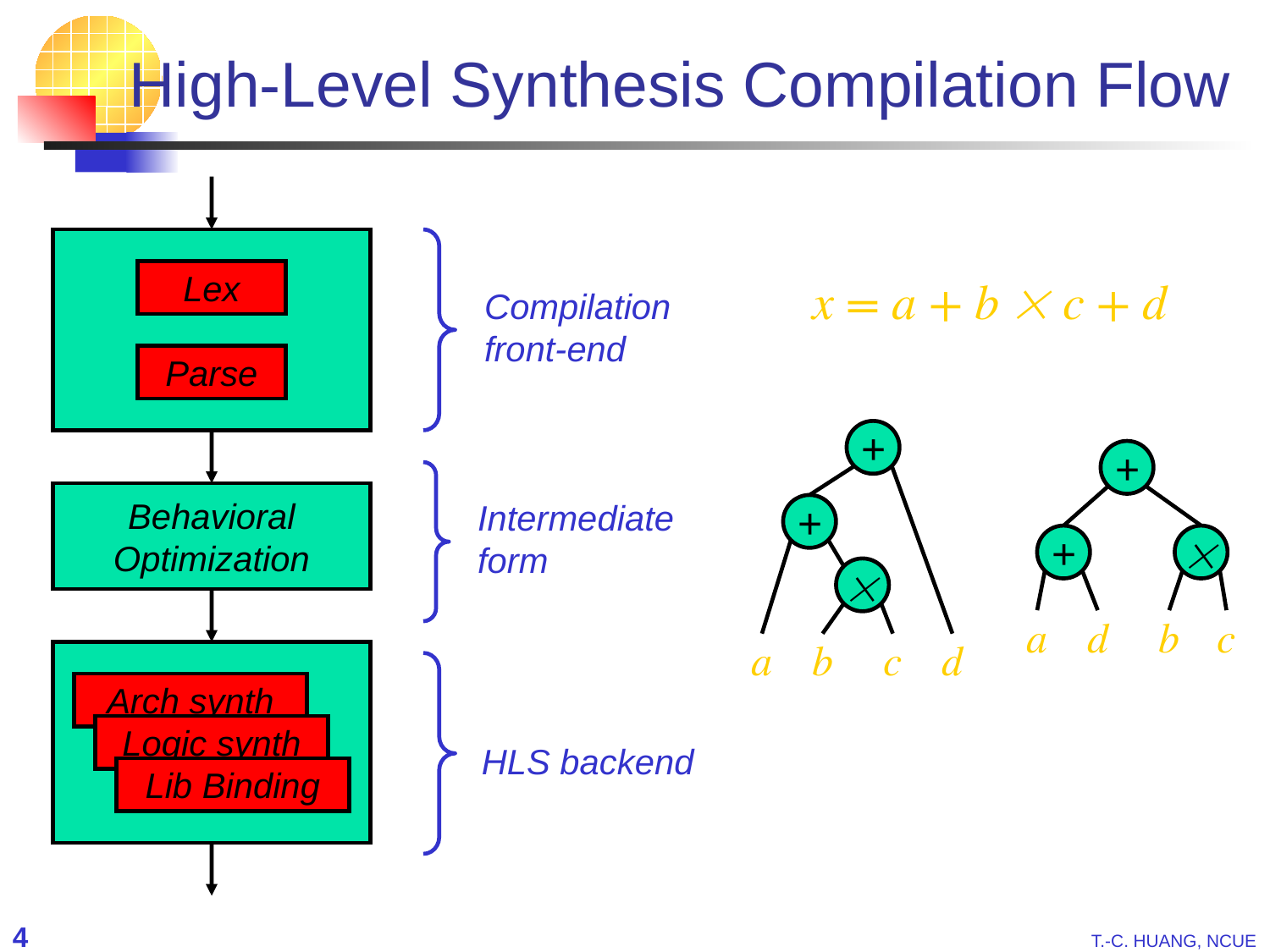

# High-Level Synthesis Compilation Flow

Lex
Parse

Compilation
front-end
x = a + b × c + d
+
+
×
a
b
c
d

Intermediate
form
Behavioral
Optimization
+
+
×
a
d
b
c

HLS backend
Arch synth
Logic synth
Lib Binding